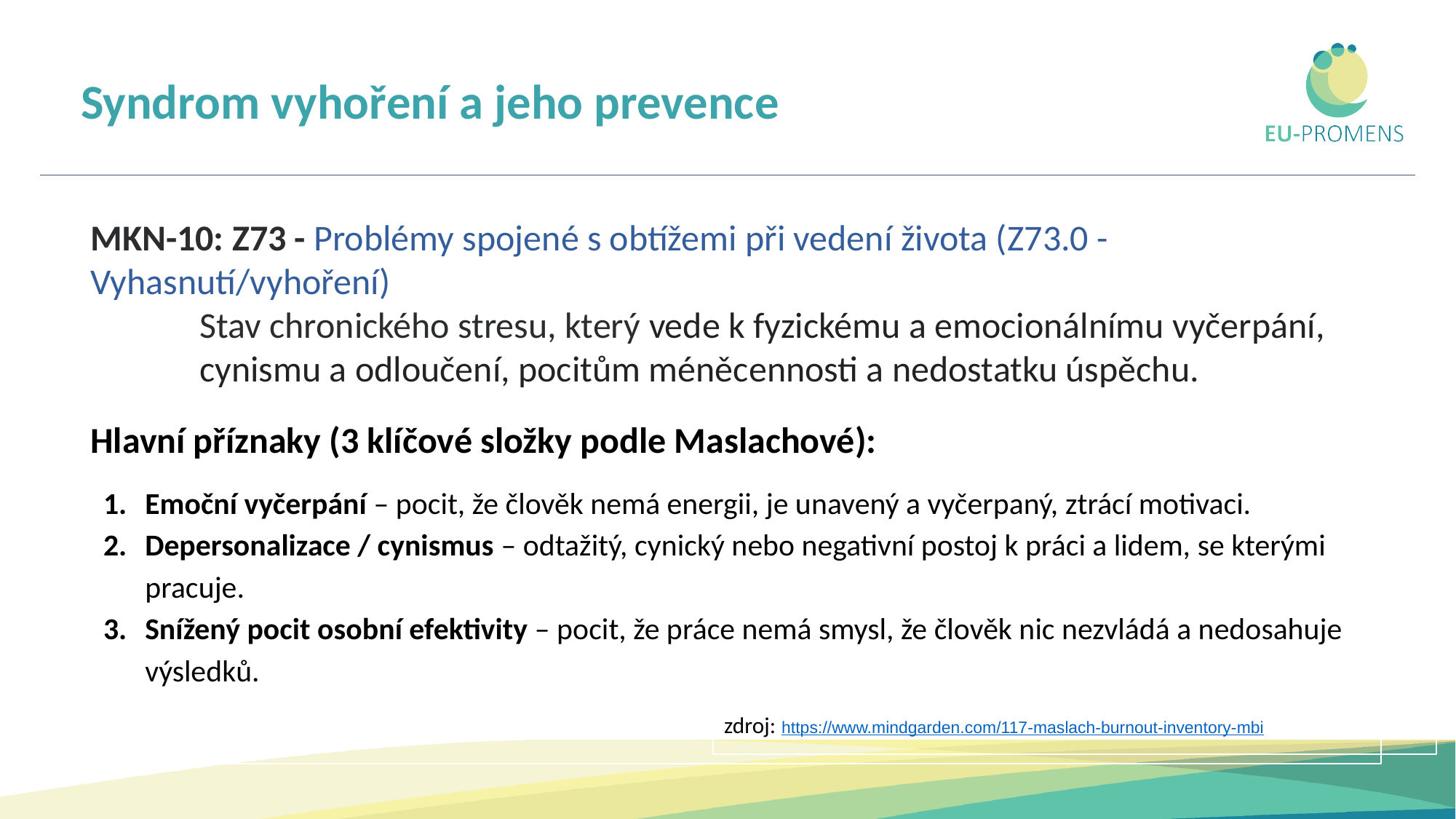

# Syndrom vyhoření a jeho prevence
MKN-10: Z73 - Problémy spojené s obtížemi při vedení života (Z73.0 - Vyhasnutí/vyhoření)
Stav chronického stresu, který vede k fyzickému a emocionálnímu vyčerpání, cynismu a odloučení, pocitům méněcennosti a nedostatku úspěchu.
Hlavní příznaky (3 klíčové složky podle Maslachové):
Emoční vyčerpání – pocit, že člověk nemá energii, je unavený a vyčerpaný, ztrácí motivaci.
Depersonalizace / cynismus – odtažitý, cynický nebo negativní postoj k práci a lidem, se kterými pracuje.
Snížený pocit osobní efektivity – pocit, že práce nemá smysl, že člověk nic nezvládá a nedosahuje výsledků.

zdroj: https://www.mindgarden.com/117-maslach-burnout-inventory-mbi